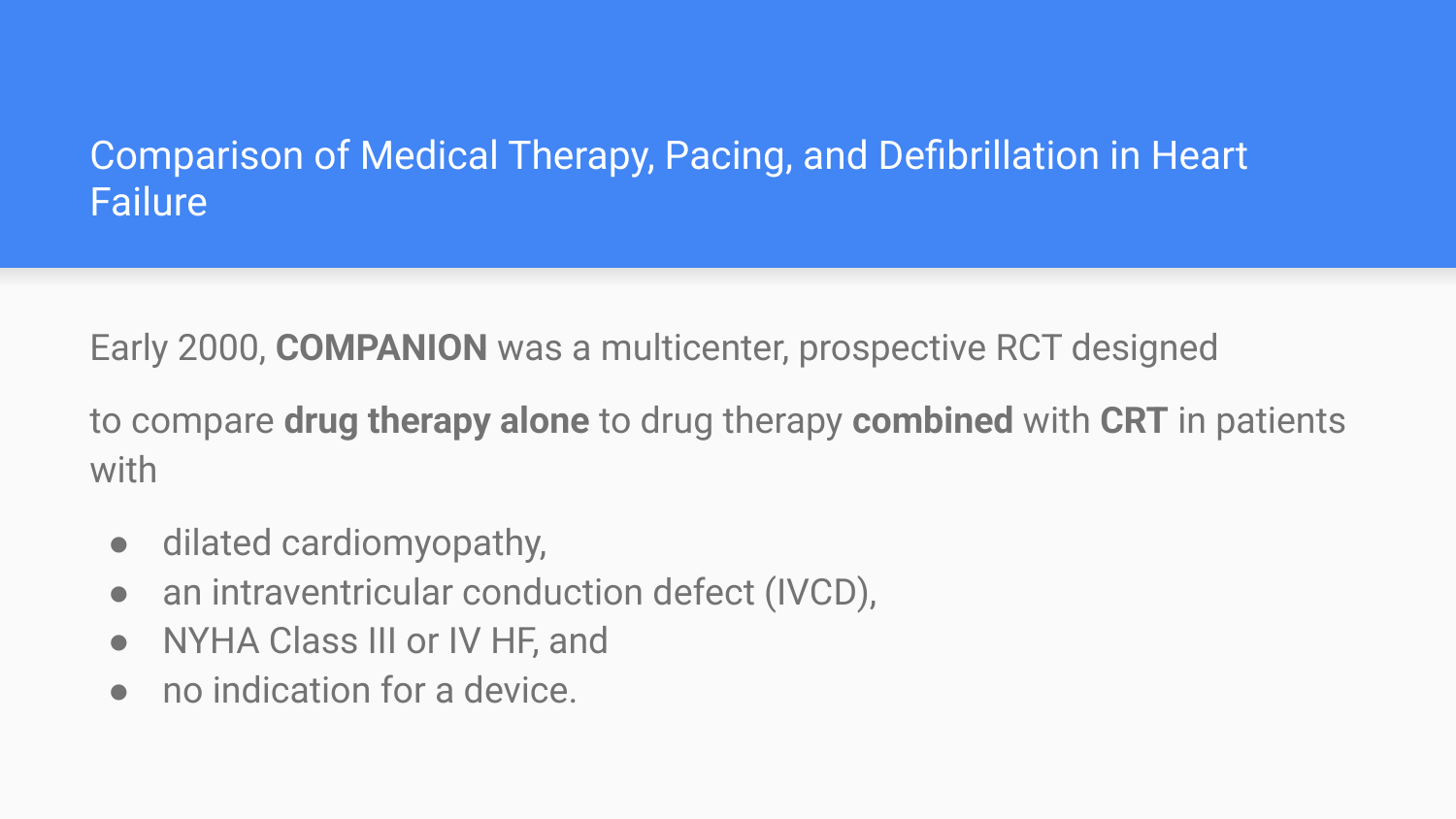

# Comparison of Medical Therapy, Pacing, and Defibrillation in Heart Failure
Early 2000, COMPANION was a multicenter, prospective RCT designed
to compare drug therapy alone to drug therapy combined with CRT in patients with
dilated cardiomyopathy,
an intraventricular conduction defect (IVCD),
NYHA Class III or IV HF, and
no indication for a device.